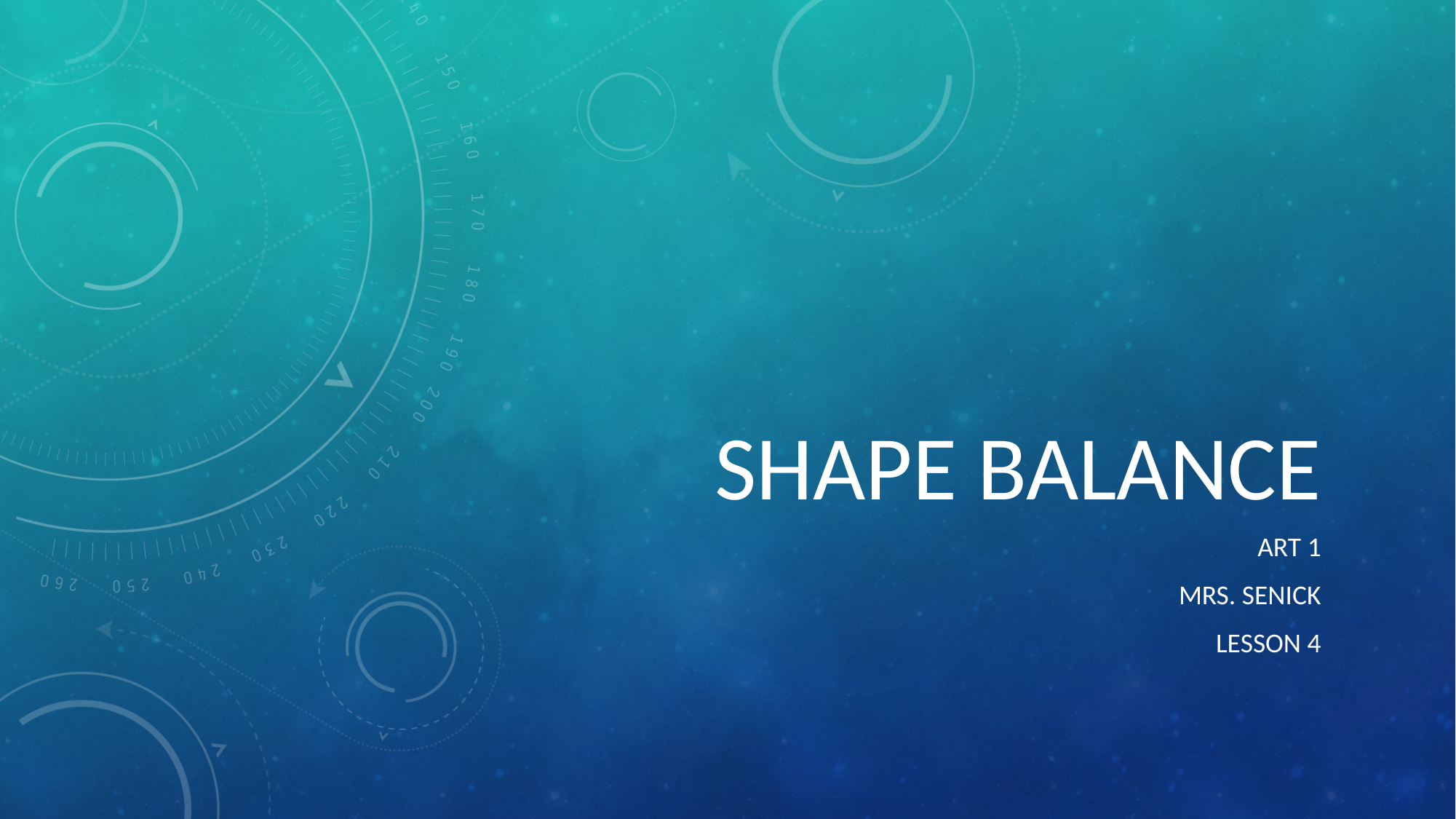

# Shape Balance
Art 1
Mrs. Senick
Lesson 4